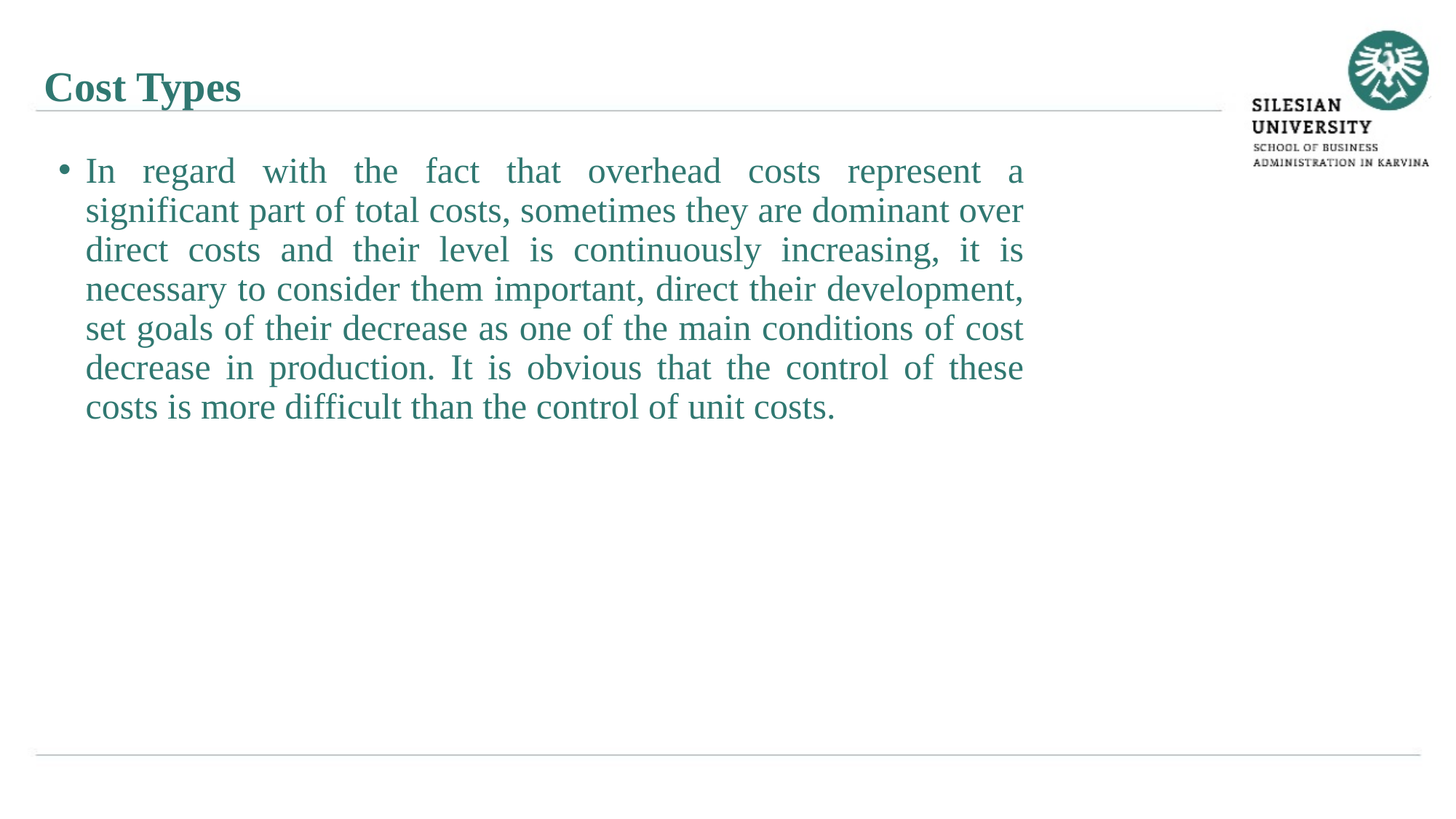

Cost Types
In regard with the fact that overhead costs represent a significant part of total costs, sometimes they are dominant over direct costs and their level is continuously increasing, it is necessary to consider them important, direct their development, set goals of their decrease as one of the main conditions of cost decrease in production. It is obvious that the control of these costs is more difficult than the control of unit costs.